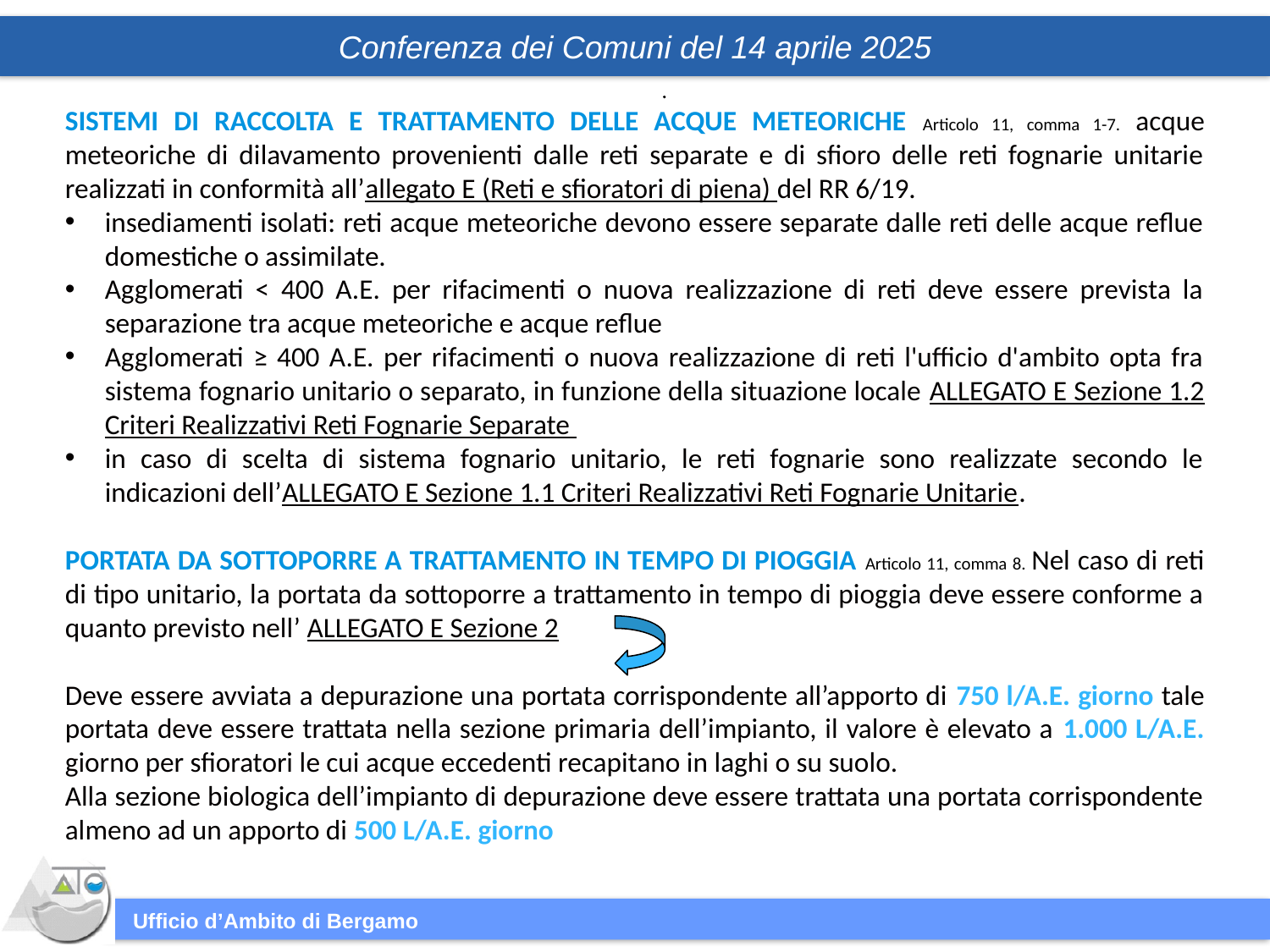

SISTEMI DI RACCOLTA E TRATTAMENTO DELLE ACQUE METEORICHE Articolo 11, comma 1-7. acque meteoriche di dilavamento provenienti dalle reti separate e di sfioro delle reti fognarie unitarie realizzati in conformità all’allegato E (Reti e sfioratori di piena) del RR 6/19.
insediamenti isolati: reti acque meteoriche devono essere separate dalle reti delle acque reflue domestiche o assimilate.
Agglomerati < 400 A.E. per rifacimenti o nuova realizzazione di reti deve essere prevista la separazione tra acque meteoriche e acque reflue
Agglomerati ≥ 400 A.E. per rifacimenti o nuova realizzazione di reti l'ufficio d'ambito opta fra sistema fognario unitario o separato, in funzione della situazione locale ALLEGATO E Sezione 1.2 Criteri Realizzativi Reti Fognarie Separate
in caso di scelta di sistema fognario unitario, le reti fognarie sono realizzate secondo le indicazioni dell’ALLEGATO E Sezione 1.1 Criteri Realizzativi Reti Fognarie Unitarie.

PORTATA DA SOTTOPORRE A TRATTAMENTO IN TEMPO DI PIOGGIA Articolo 11, comma 8. Nel caso di reti di tipo unitario, la portata da sottoporre a trattamento in tempo di pioggia deve essere conforme a quanto previsto nell’ ALLEGATO E Sezione 2

Deve essere avviata a depurazione una portata corrispondente all’apporto di 750 l/A.E. giorno tale portata deve essere trattata nella sezione primaria dell’impianto, il valore è elevato a 1.000 L/A.E. giorno per sfioratori le cui acque eccedenti recapitano in laghi o su suolo.
Alla sezione biologica dell’impianto di depurazione deve essere trattata una portata corrispondente almeno ad un apporto di 500 L/A.E. giorno